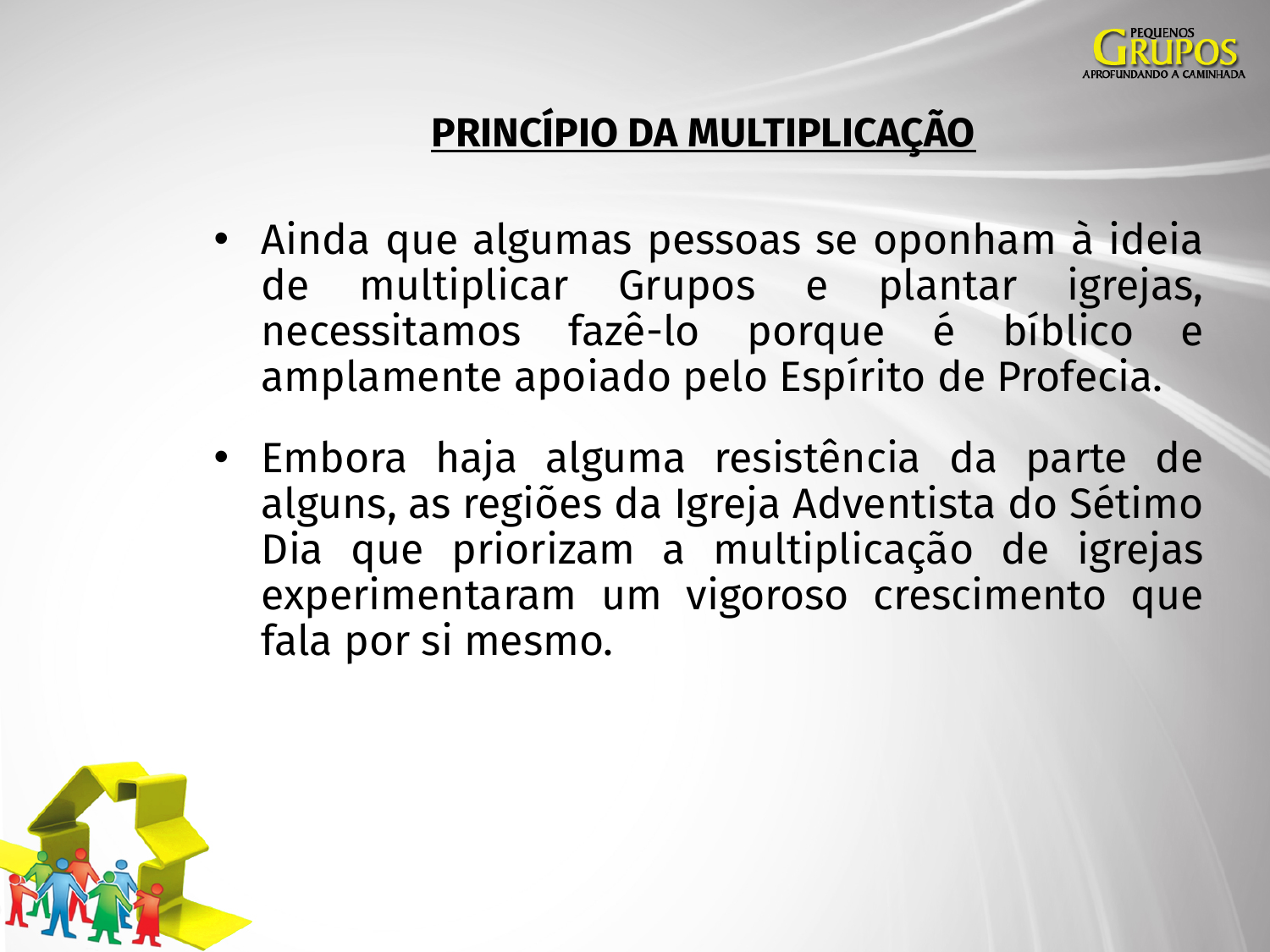

# PRINCÍPIO DA MULTIPLICAÇÃO
Ainda que algumas pessoas se oponham à ideia de multiplicar Grupos e plantar igrejas, necessitamos fazê-lo porque é bíblico e amplamente apoiado pelo Espírito de Profecia.

Embora haja alguma resistência da parte de alguns, as regiões da Igreja Adventista do Sétimo Dia que priorizam a multiplicação de igrejas experimentaram um vigoroso crescimento que fala por si mesmo.